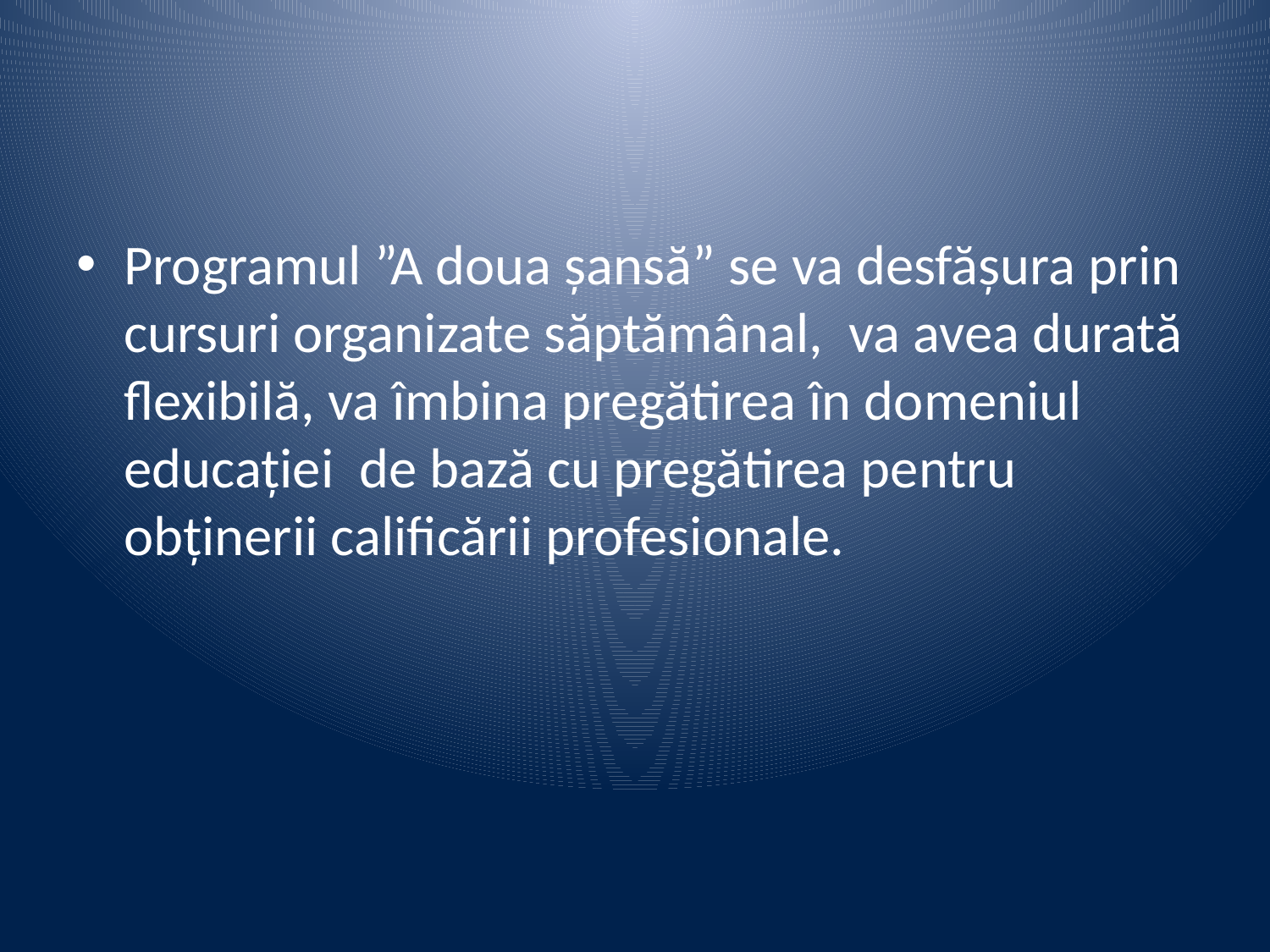

Programul ”A doua șansă” se va desfășura prin cursuri organizate săptămânal,  va avea durată flexibilă, va îmbina pregătirea în domeniul educației  de bază cu pregătirea pentru obținerii calificării profesionale.